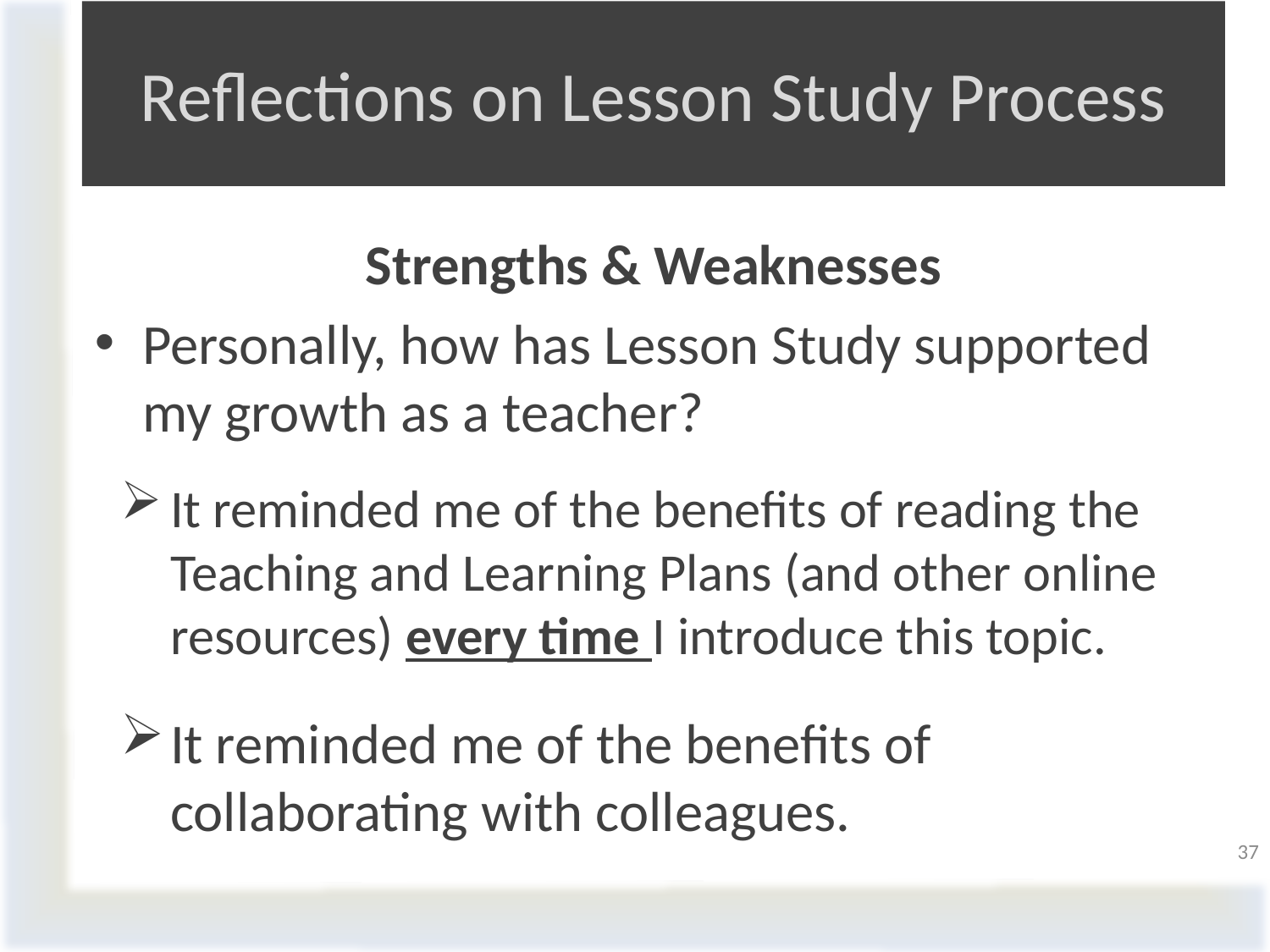

# Reflections on Lesson Study Process
Strengths & Weaknesses
Personally, how has Lesson Study supported my growth as a teacher?
It reminded me of the benefits of reading the Teaching and Learning Plans (and other online resources) every time I introduce this topic.
It reminded me of the benefits of collaborating with colleagues.

37